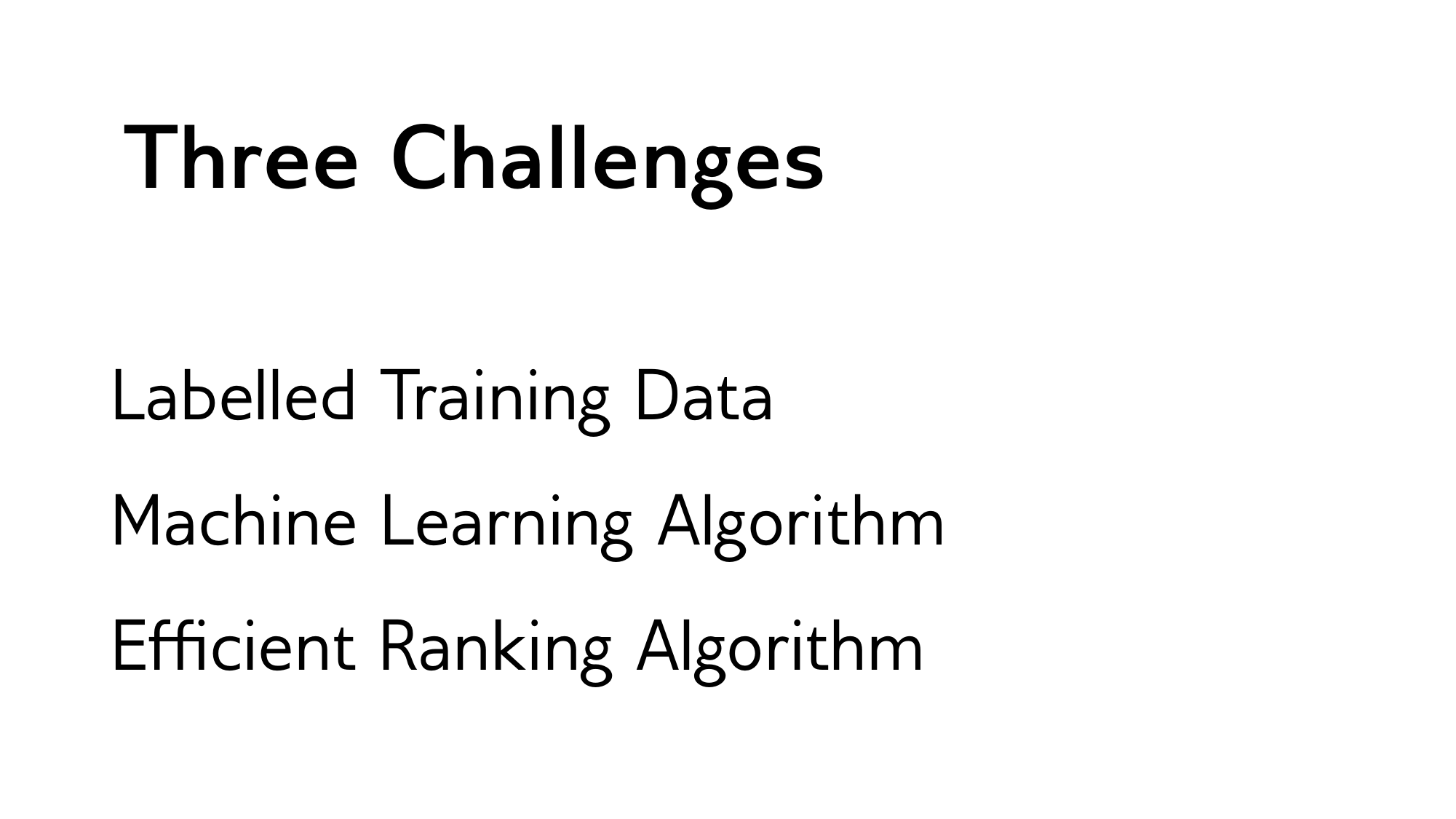

# Three Challenges
Labelled Training Data
Machine Learning Algorithm
Efficient Ranking Algorithm